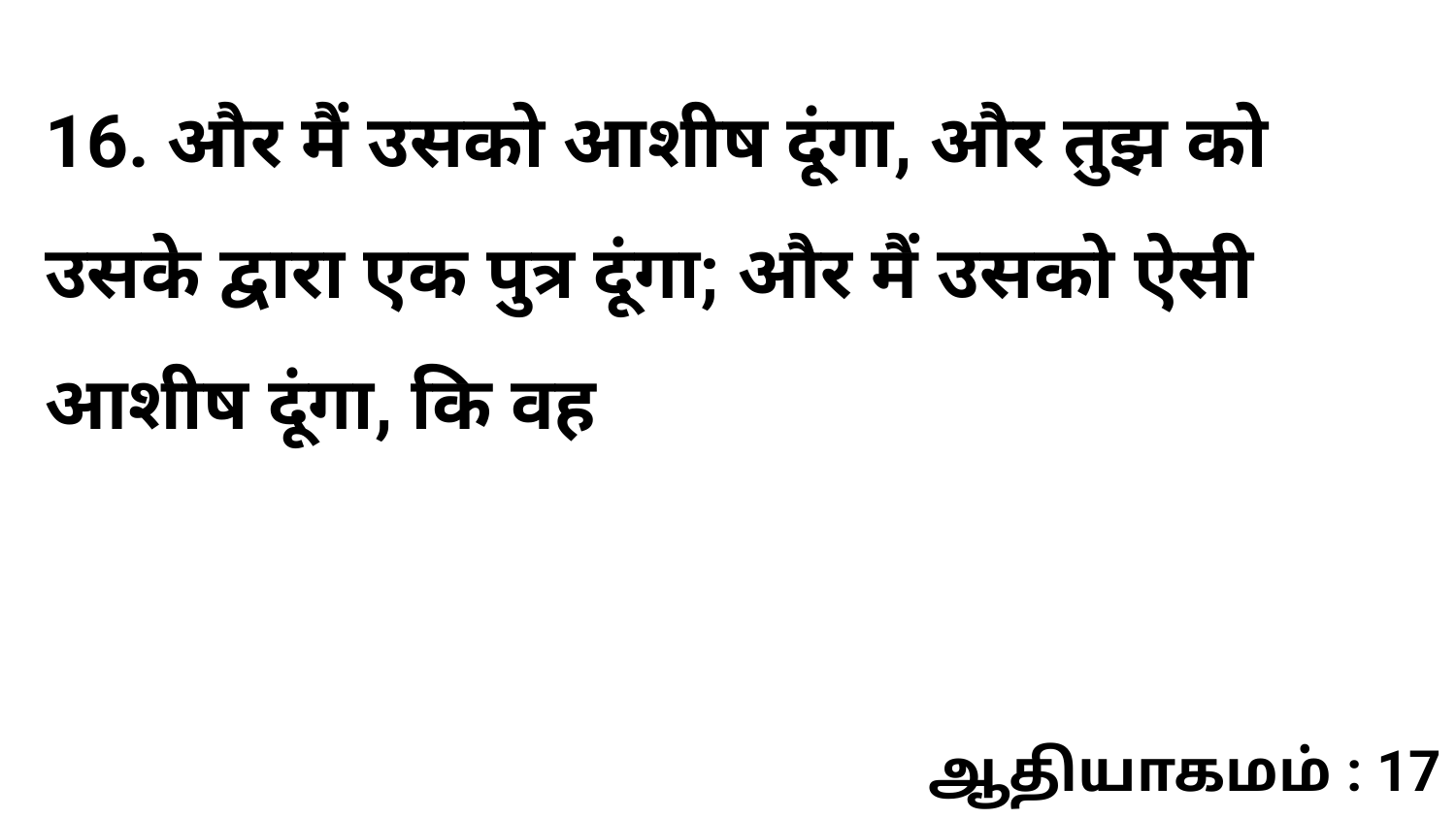

16. और मैं उसको आशीष दूंगा, और तुझ को उसके द्वारा एक पुत्र दूंगा; और मैं उसको ऐसी आशीष दूंगा, कि वह
ஆதியாகமம் : 17